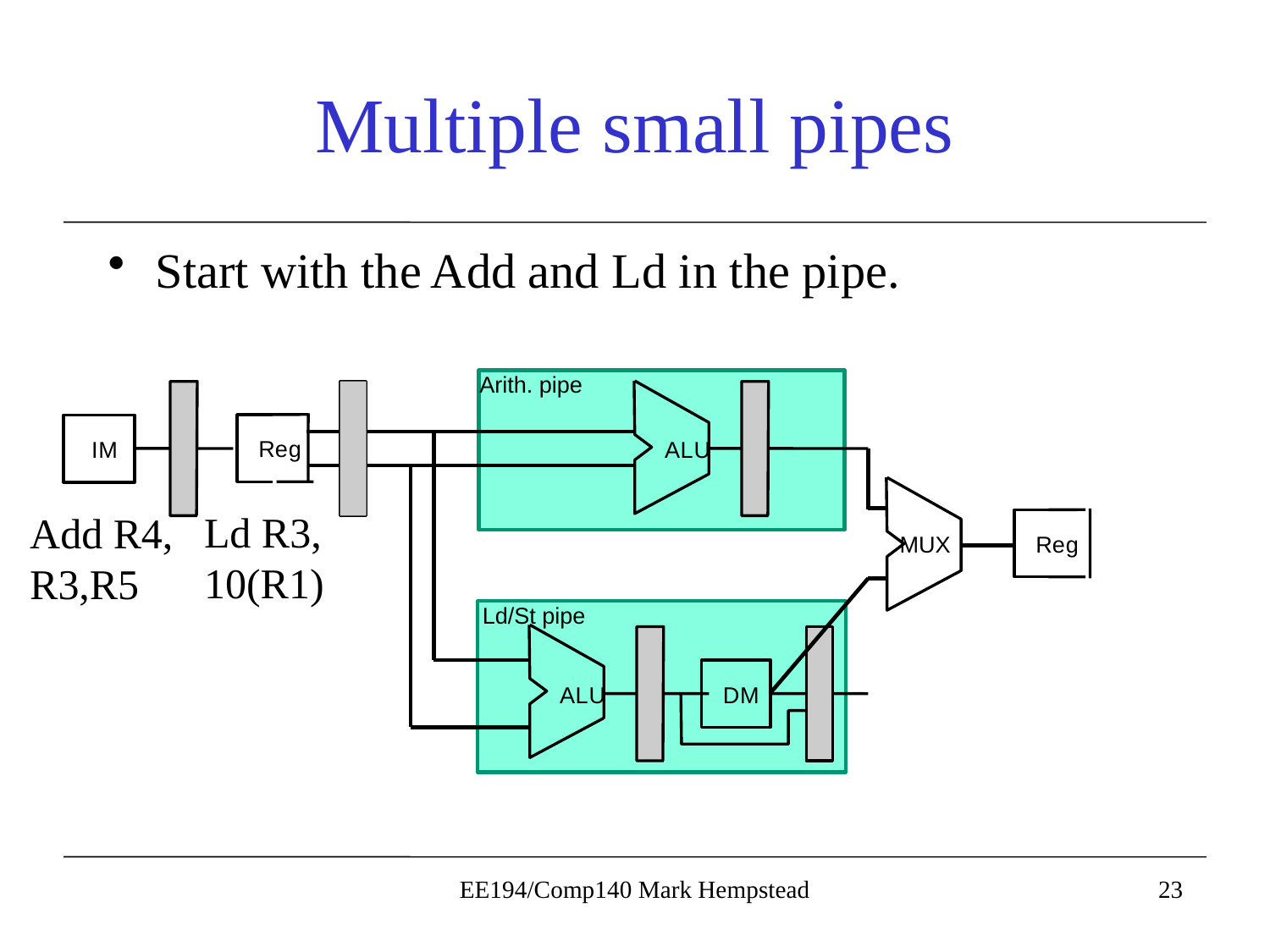

# Multiple small pipes
Start with the Add and Ld in the pipe.

Arith. pipe

R
e
g
I
M
A
L
U

Ld R3, 10(R1)
Add R4, R3,R5

R
e
g
MUX

Ld/St pipe

A
L
U
D
M

EE194/Comp140 Mark Hempstead